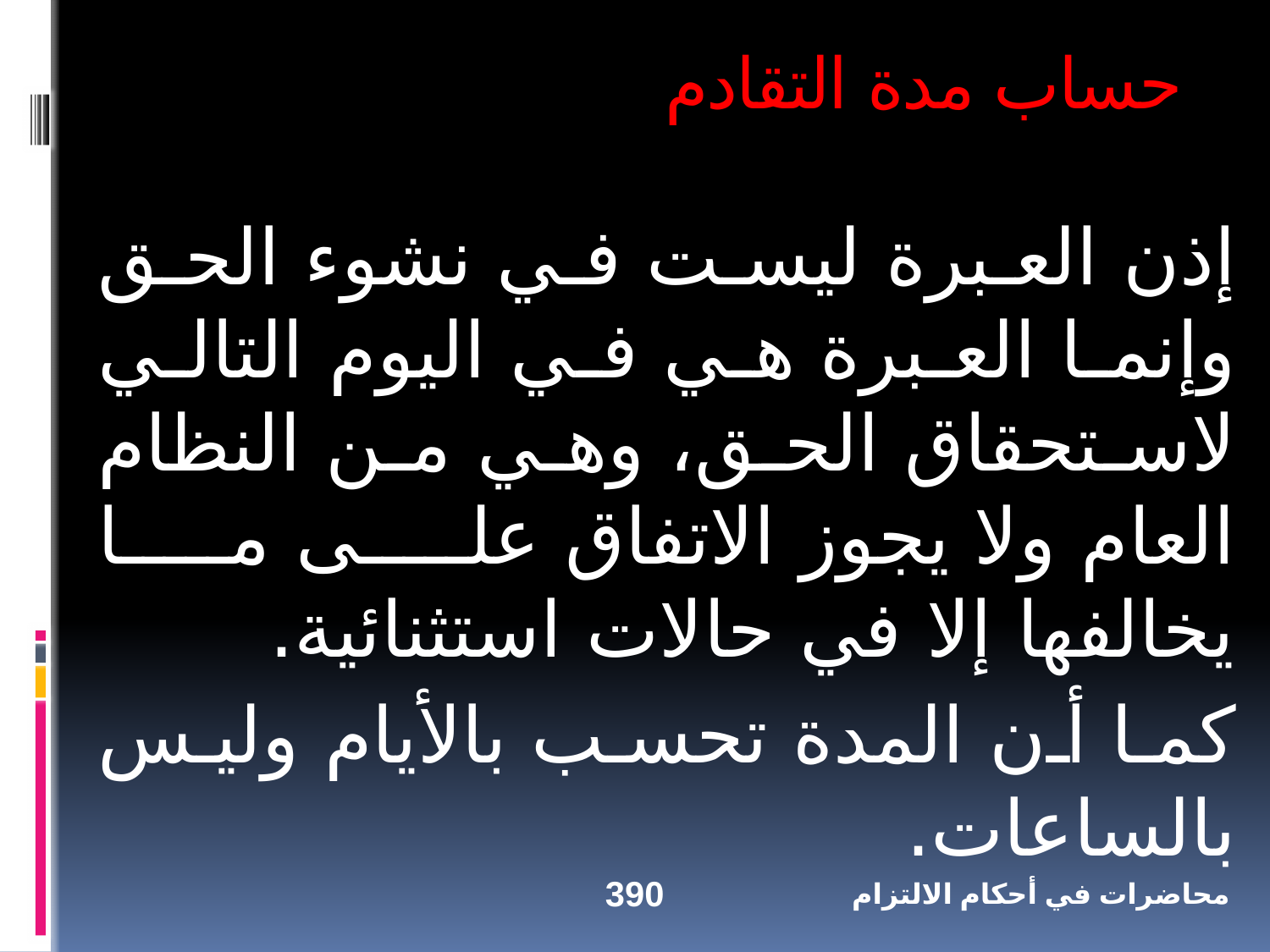

حساب مدة التقادم
إذن العبرة ليست في نشوء الحق وإنما العبرة هي في اليوم التالي لاستحقاق الحق، وهي من النظام العام ولا يجوز الاتفاق على ما يخالفها إلا في حالات استثنائية.
كما أن المدة تحسب بالأيام وليس بالساعات.

390
محاضرات في أحكام الالتزام